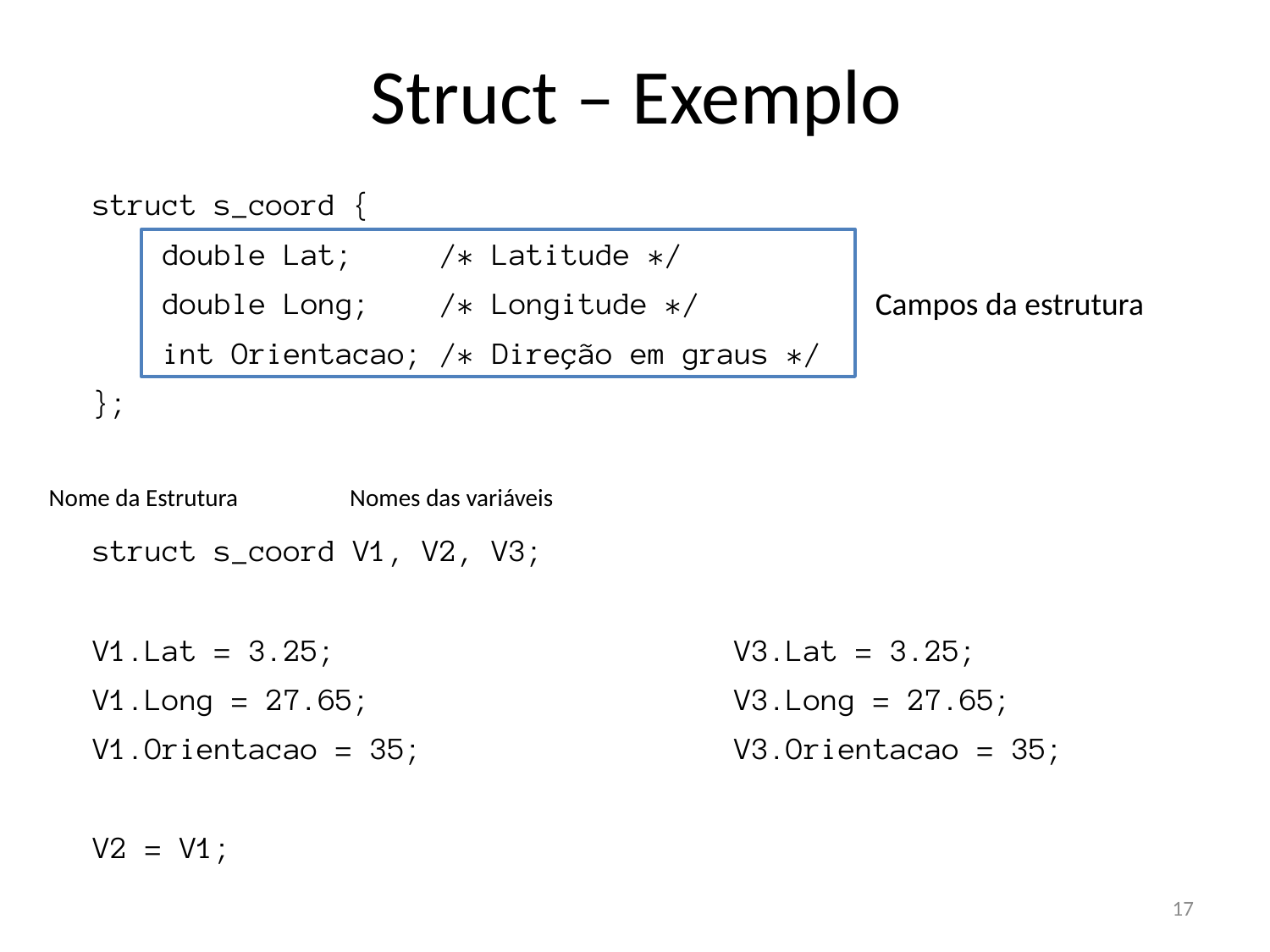

# Struct – Exemplo
struct s_coord {
    double Lat;     /* Latitude */
    double Long;    /* Longitude */
    int Orientacao; /* Direção em graus */
};

struct s_coord V1, V2, V3;

V1.Lat = 3.25;                       V3.Lat = 3.25;
V1.Long = 27.65;                     V3.Long = 27.65;
V1.Orientacao = 35;                  V3.Orientacao = 35;

V2 = V1;

Campos da estrutura
Nomes das variáveis
Nome da Estrutura
17